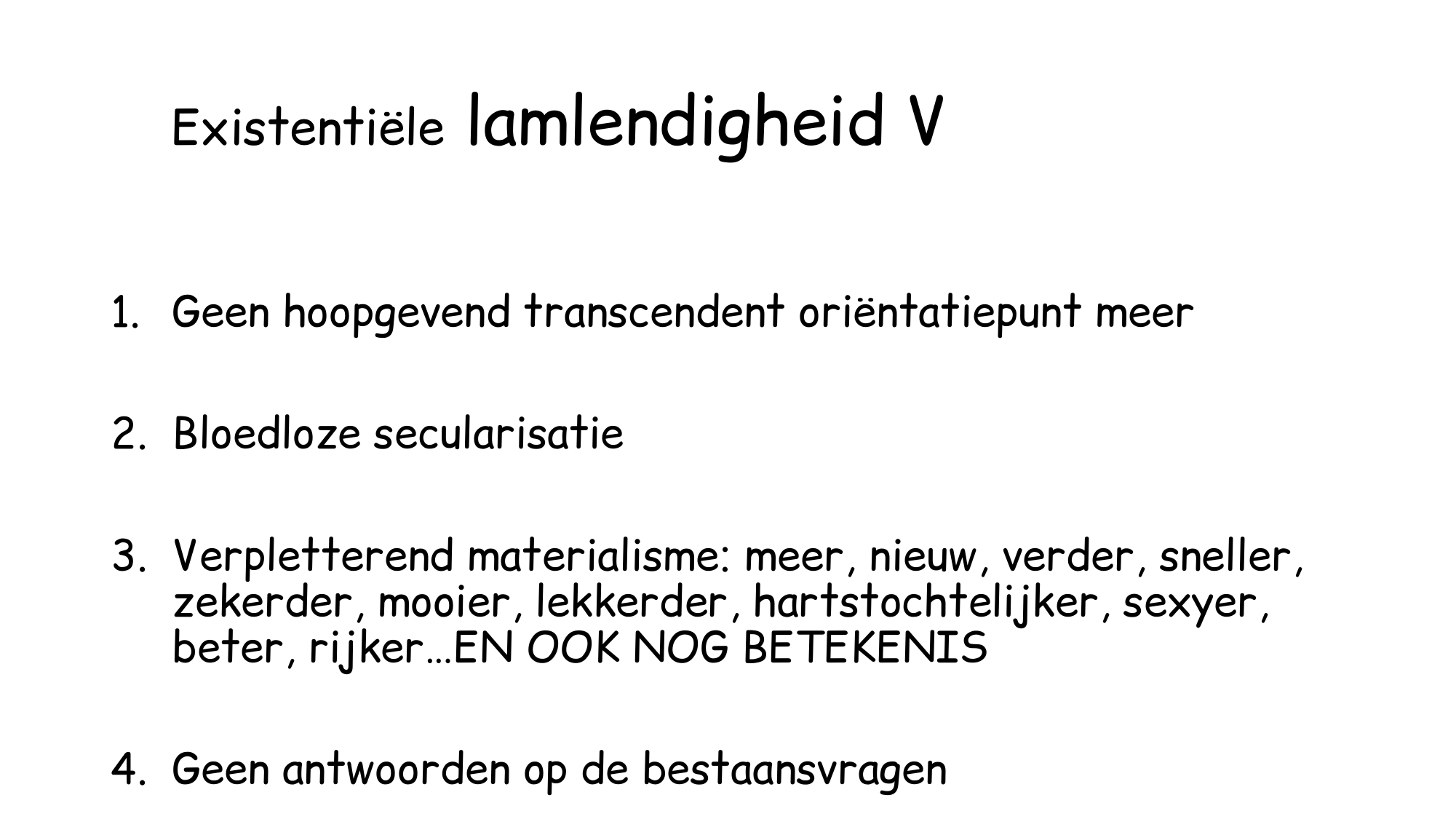

# Existentiële lamlendigheid V

Geen hoopgevend transcendent oriëntatiepunt meer

Bloedloze secularisatie

Verpletterend materialisme: meer, nieuw, verder, sneller, zekerder, mooier, lekkerder, hartstochtelijker, sexyer, beter, rijker…EN OOK NOG BETEKENIS

Geen antwoorden op de bestaansvragen